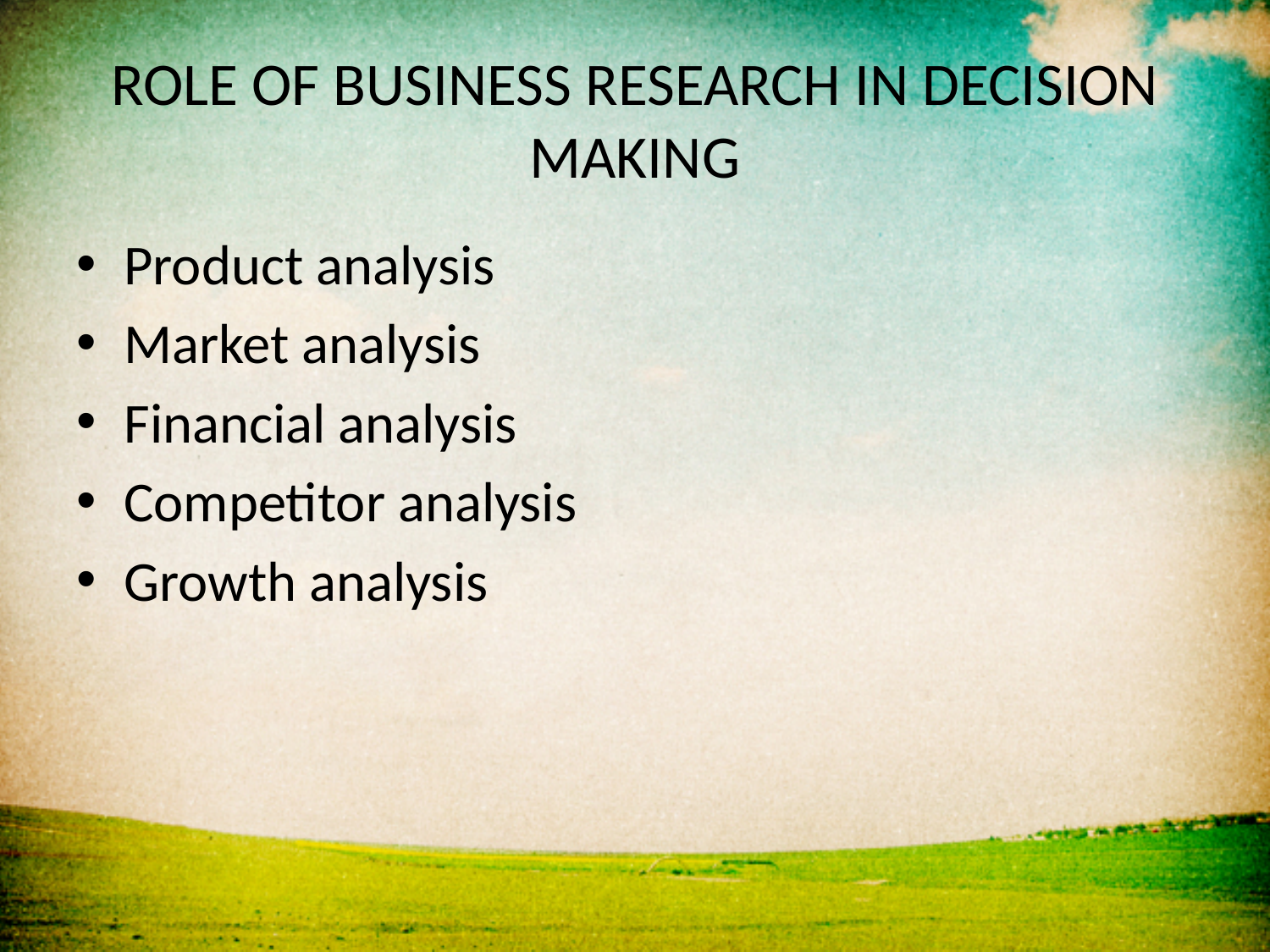

# ROLE OF BUSINESS RESEARCH IN DECISION MAKING
Product analysis
Market analysis
Financial analysis
Competitor analysis
Growth analysis